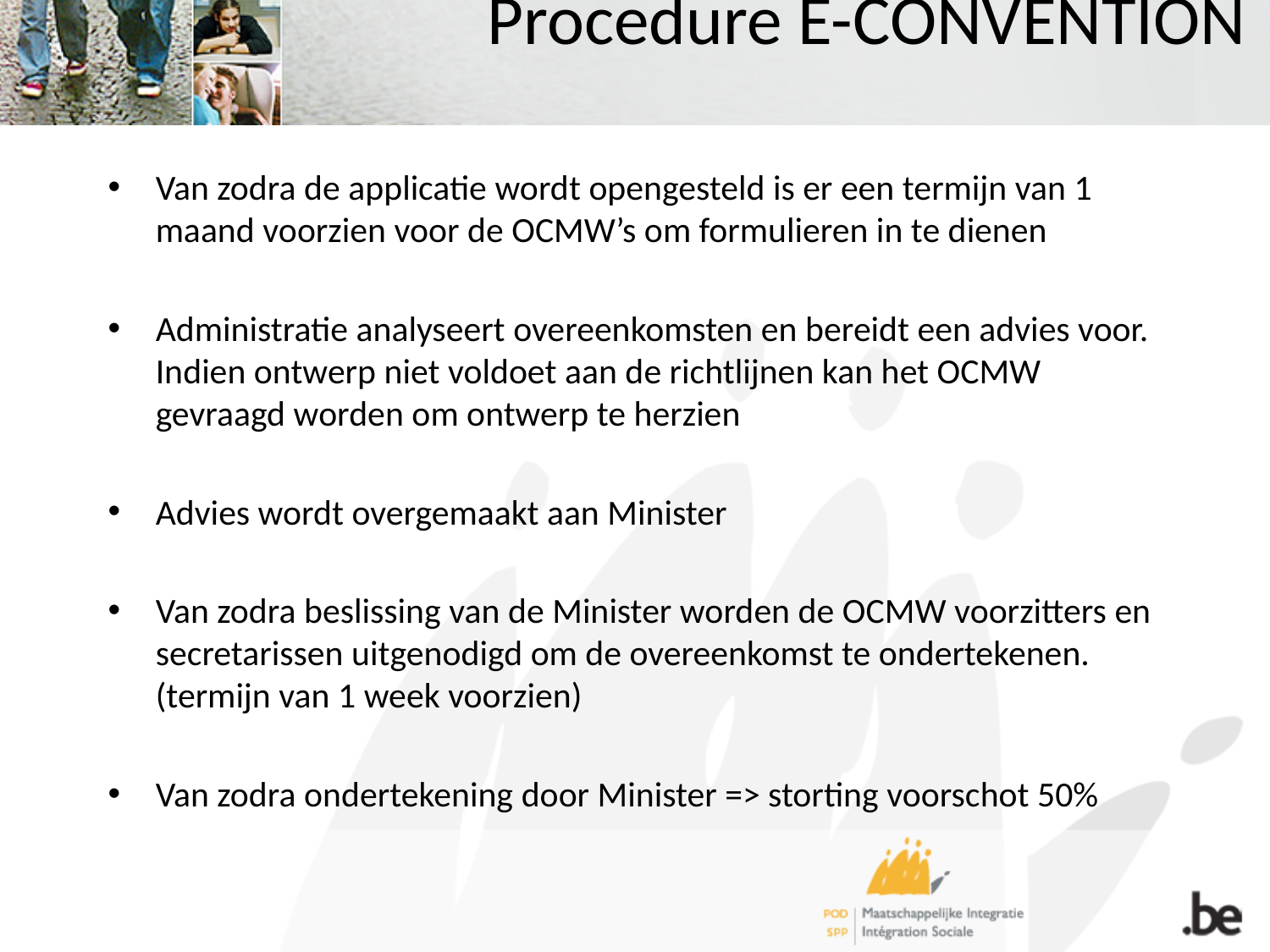

# Procedure E-CONVENTION
Van zodra de applicatie wordt opengesteld is er een termijn van 1 maand voorzien voor de OCMW’s om formulieren in te dienen

Administratie analyseert overeenkomsten en bereidt een advies voor. Indien ontwerp niet voldoet aan de richtlijnen kan het OCMW gevraagd worden om ontwerp te herzien

Advies wordt overgemaakt aan Minister

Van zodra beslissing van de Minister worden de OCMW voorzitters en secretarissen uitgenodigd om de overeenkomst te ondertekenen. (termijn van 1 week voorzien)

Van zodra ondertekening door Minister => storting voorschot 50%